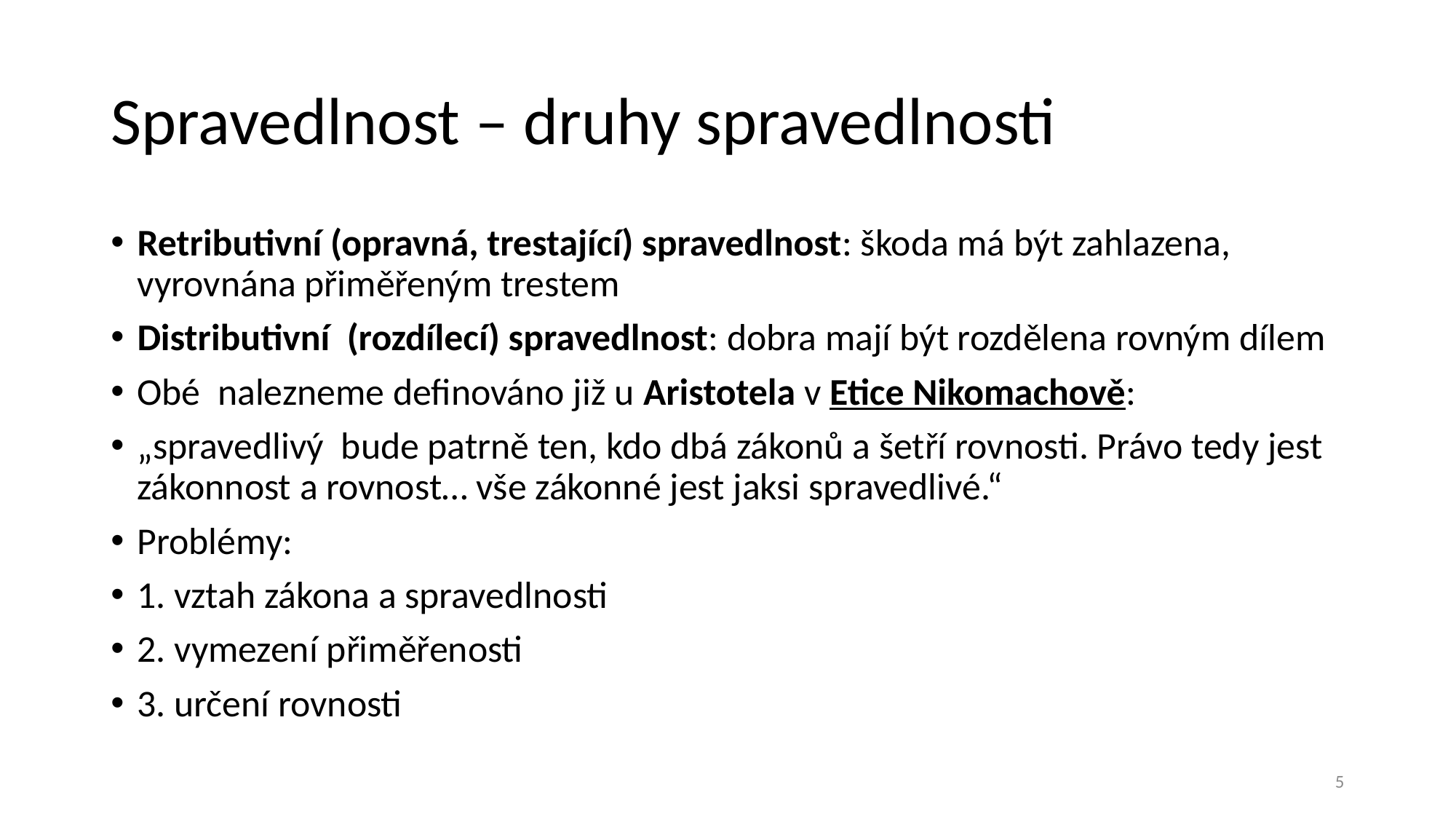

# Spravedlnost – druhy spravedlnosti
Retributivní (opravná, trestající) spravedlnost: škoda má být zahlazena, vyrovnána přiměřeným trestem
Distributivní  (rozdílecí) spravedlnost: dobra mají být rozdělena rovným dílem
Obé  nalezneme definováno již u Aristotela v Etice Nikomachově:
„spravedlivý  bude patrně ten, kdo dbá zákonů a šetří rovnosti. Právo tedy jest zákonnost a rovnost… vše zákonné jest jaksi spravedlivé.“
Problémy:
1. vztah zákona a spravedlnosti
2. vymezení přiměřenosti
3. určení rovnosti

5